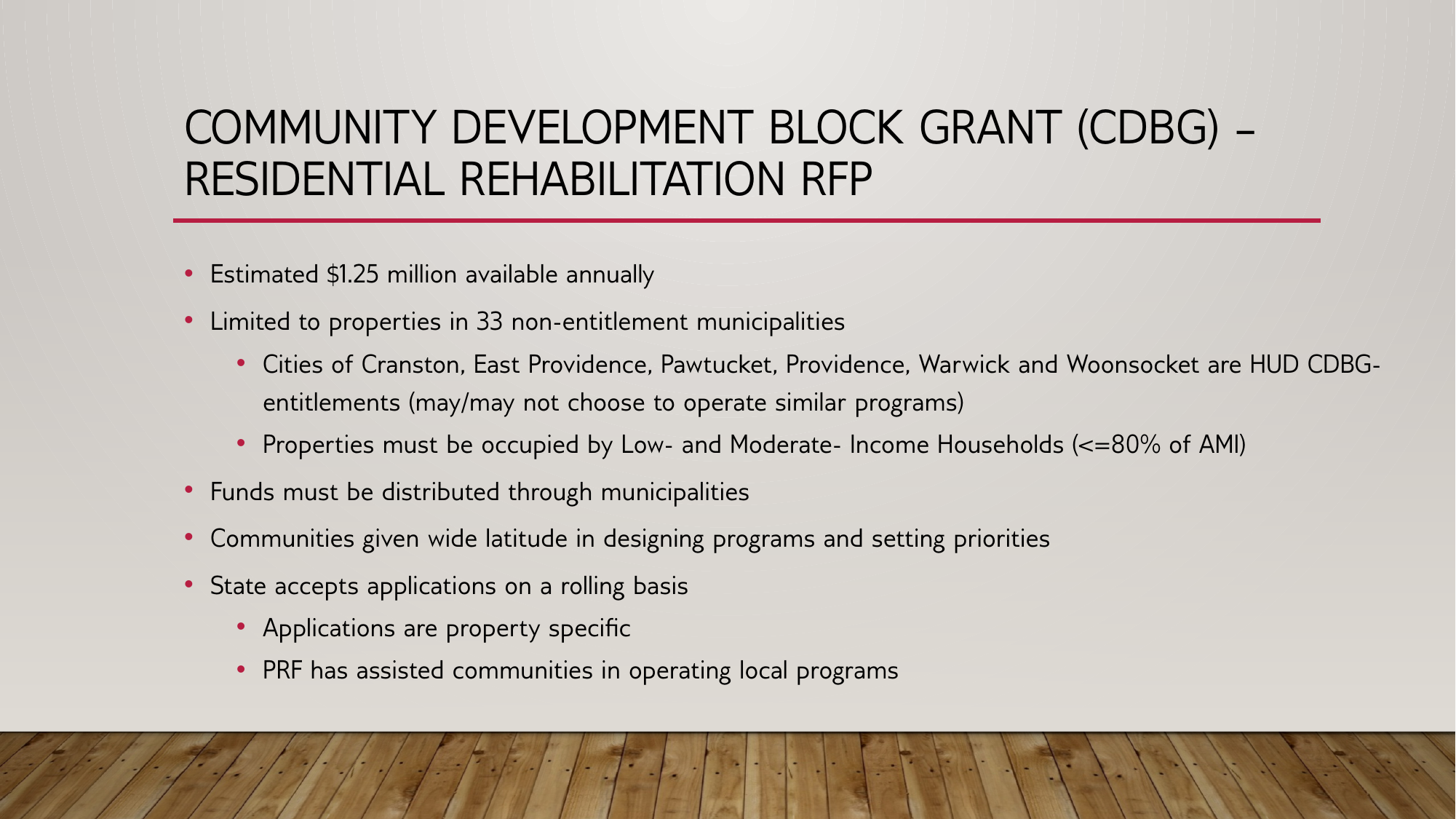

# Community Development Block Grant (CDBG) – Residential Rehabilitation RFP

Estimated $1.25 million available annually
Limited to properties in 33 non-entitlement municipalities
Cities of Cranston, East Providence, Pawtucket, Providence, Warwick and Woonsocket are HUD CDBG-entitlements (may/may not choose to operate similar programs)
Properties must be occupied by Low- and Moderate- Income Households (<=80% of AMI)
Funds must be distributed through municipalities
Communities given wide latitude in designing programs and setting priorities
State accepts applications on a rolling basis
Applications are property specific
PRF has assisted communities in operating local programs